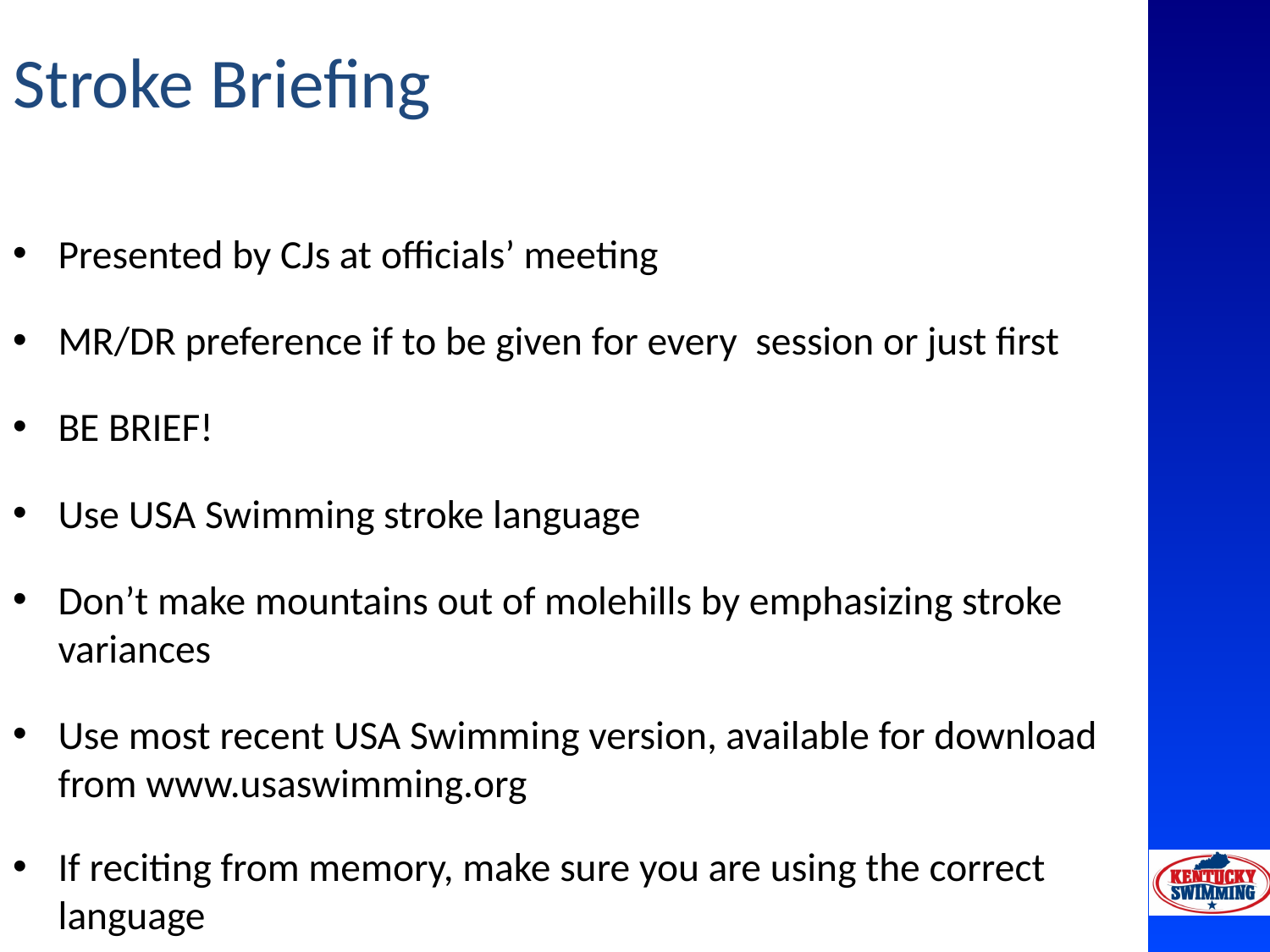

# Stroke Briefing
Presented by CJs at officials’ meeting

MR/DR preference if to be given for every  session or just first

BE BRIEF!

Use USA Swimming stroke language

Don’t make mountains out of molehills by emphasizing stroke variances

Use most recent USA Swimming version, available for download from www.usaswimming.org

If reciting from memory, make sure you are using the correct language